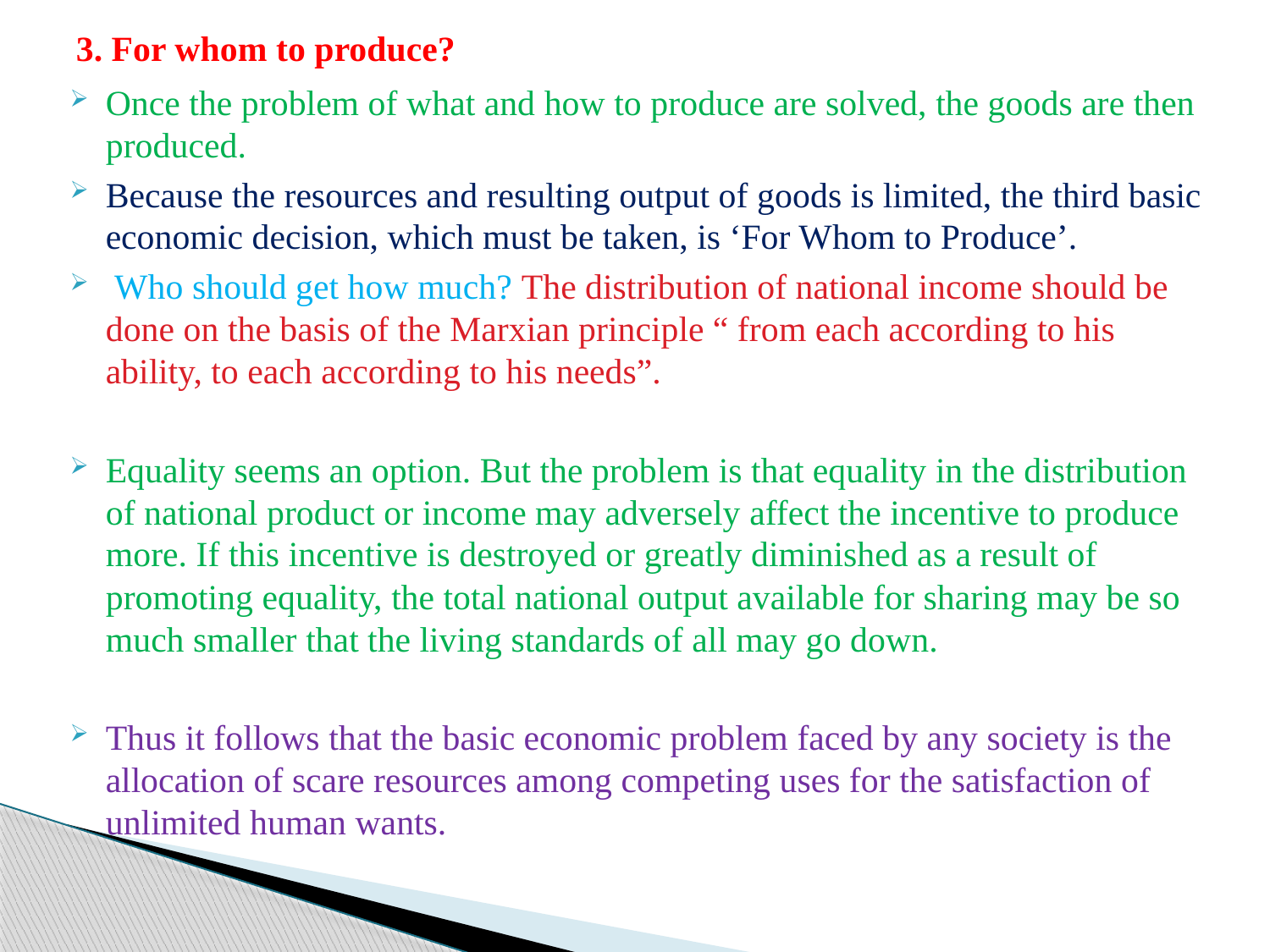

# 3. For whom to produce?
Once the problem of what and how to produce are solved, the goods are then produced.
Because the resources and resulting output of goods is limited, the third basic economic decision, which must be taken, is ‘For Whom to Produce’.
 Who should get how much? The distribution of national income should be done on the basis of the Marxian principle “ from each according to his ability, to each according to his needs”.

Equality seems an option. But the problem is that equality in the distribution of national product or income may adversely affect the incentive to produce more. If this incentive is destroyed or greatly diminished as a result of promoting equality, the total national output available for sharing may be so much smaller that the living standards of all may go down.

Thus it follows that the basic economic problem faced by any society is the allocation of scare resources among competing uses for the satisfaction of unlimited human wants.